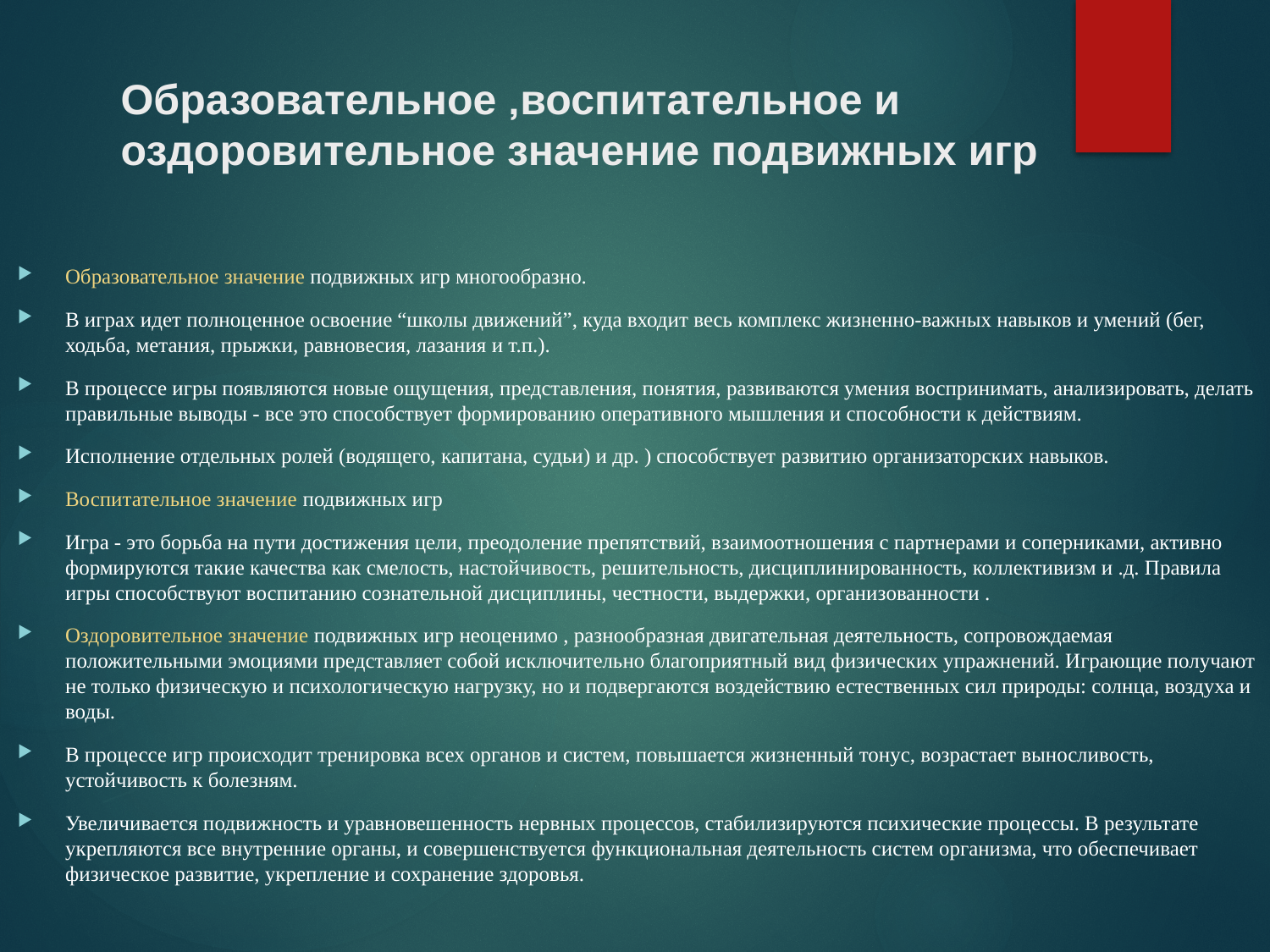

# Образовательное ,воспитательное и оздоровительное значение подвижных игр
Образовательное значение подвижных игр многообразно.
В играх идет полноценное освоение “школы движений”, куда входит весь комплекс жизненно-важных навыков и умений (бег, ходьба, метания, прыжки, равновесия, лазания и т.п.).
В процессе игры появляются новые ощущения, представления, понятия, развиваются умения воспринимать, анализировать, делать правильные выводы - все это способствует формированию оперативного мышления и способности к действиям.
Исполнение отдельных ролей (водящего, капитана, судьи) и др. ) способствует развитию организаторских навыков.
Воспитательное значение подвижных игр
Игра - это борьба на пути достижения цели, преодоление препятствий, взаимоотношения с партнерами и соперниками, активно формируются такие качества как смелость, настойчивость, решительность, дисциплинированность, коллективизм и .д. Правила игры способствуют воспитанию сознательной дисциплины, честности, выдержки, организованности .
Оздоровительное значение подвижных игр неоценимо , разнообразная двигательная деятельность, сопровождаемая положительными эмоциями представляет собой исключительно благоприятный вид физических упражнений. Играющие получают не только физическую и психологическую нагрузку, но и подвергаются воздействию естественных сил природы: солнца, воздуха и воды.
В процессе игр происходит тренировка всех органов и систем, повышается жизненный тонус, возрастает выносливость, устойчивость к болезням.
Увеличивается подвижность и уравновешенность нервных процессов, стабилизируются психические процессы. В результате укрепляются все внутренние органы, и совершенствуется функциональная деятельность систем организма, что обеспечивает физическое развитие, укрепление и сохранение здоровья.